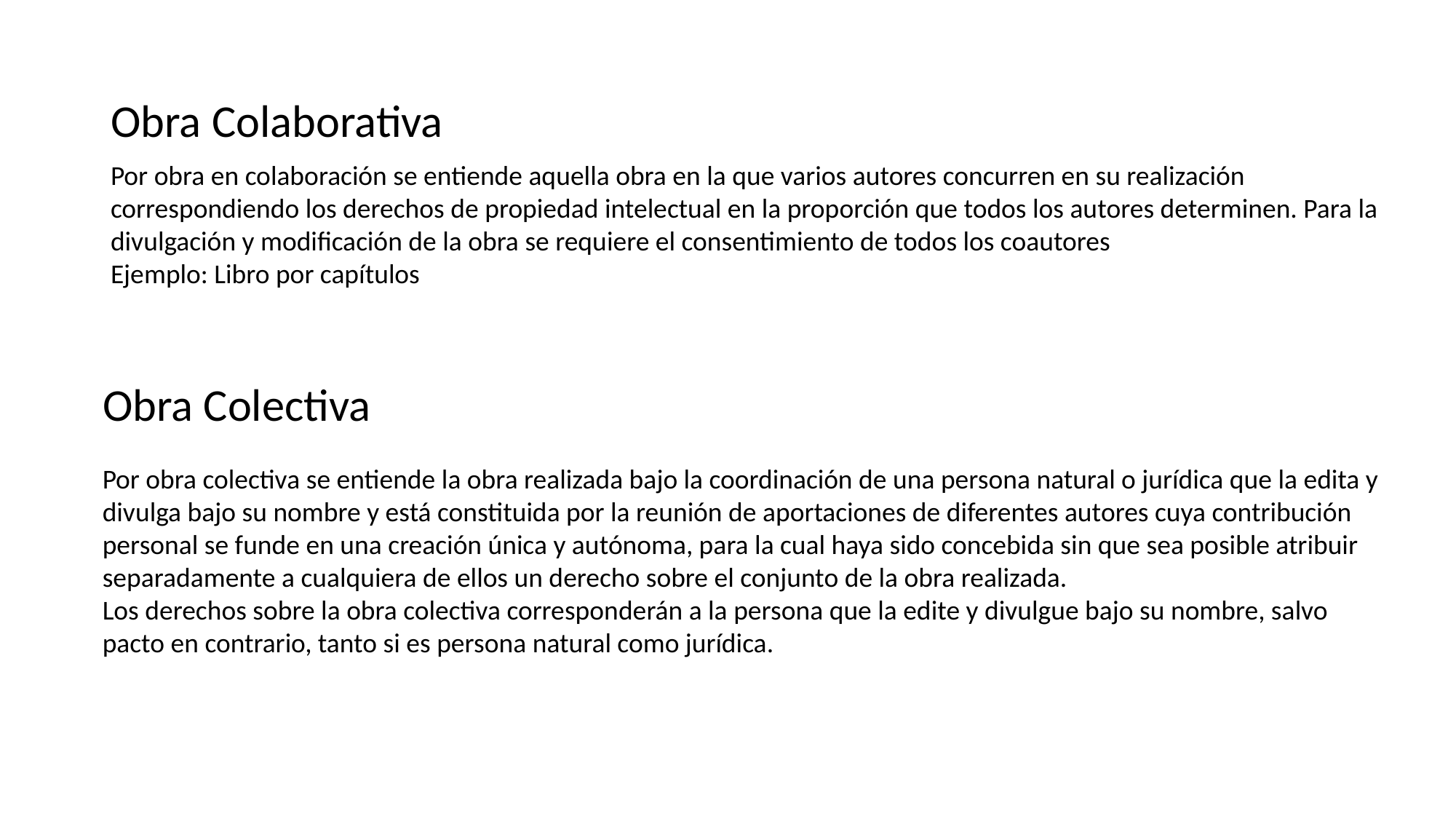

# Obra Colaborativa
Por obra en colaboración se entiende aquella obra en la que varios autores concurren en su realización correspondiendo los derechos de propiedad intelectual en la proporción que todos los autores determinen. Para la divulgación y modificación de la obra se requiere el consentimiento de todos los coautores
Ejemplo: Libro por capítulos
Obra Colectiva
Por obra colectiva se entiende la obra realizada bajo la coordinación de una persona natural o jurídica que la edita y divulga bajo su nombre y está constituida por la reunión de aportaciones de diferentes autores cuya contribución personal se funde en una creación única y autónoma, para la cual haya sido concebida sin que sea posible atribuir separadamente a cualquiera de ellos un derecho sobre el conjunto de la obra realizada.
Los derechos sobre la obra colectiva corresponderán a la persona que la edite y divulgue bajo su nombre, salvo pacto en contrario, tanto si es persona natural como jurídica.